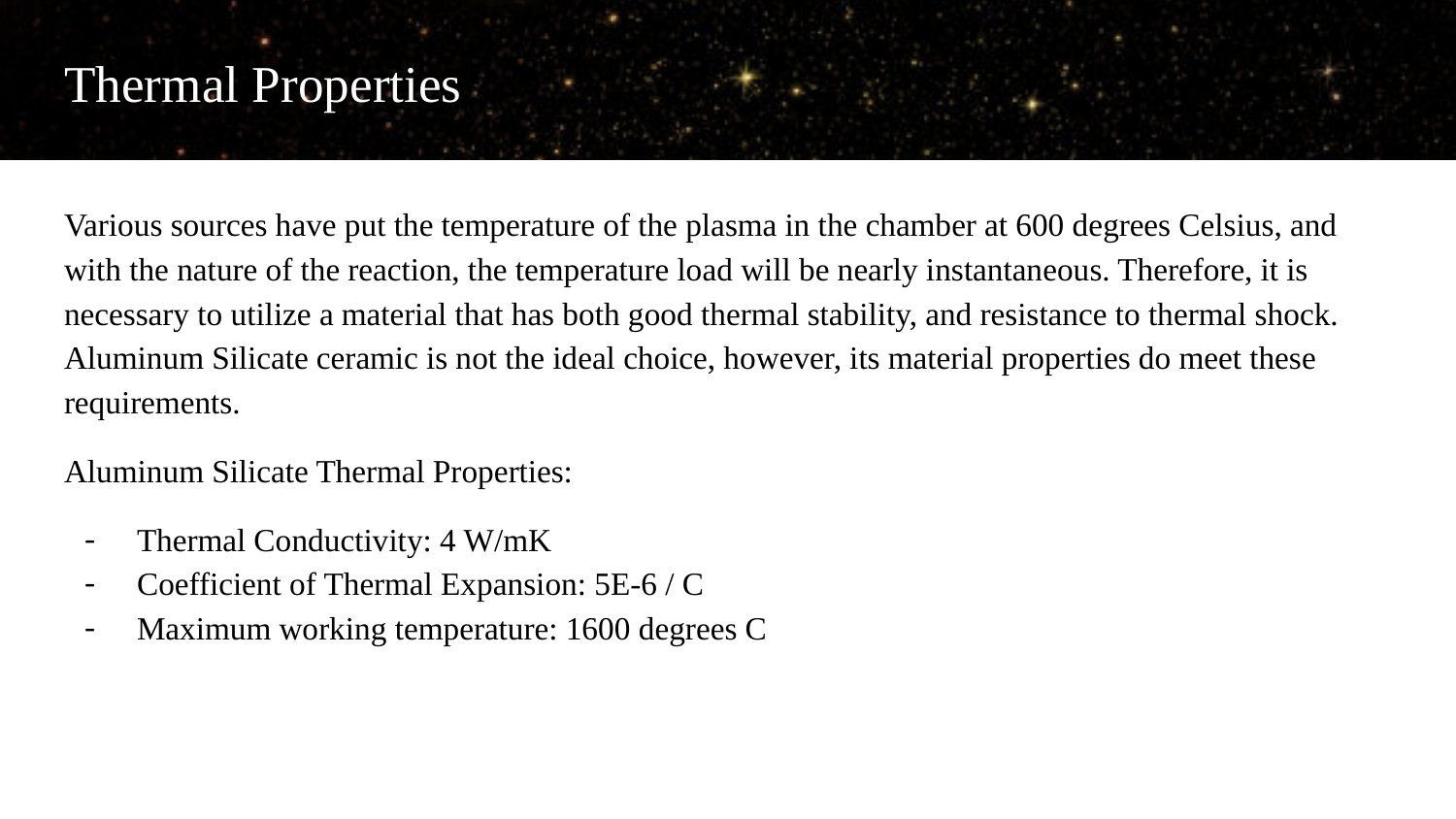

# Thermal Properties
Various sources have put the temperature of the plasma in the chamber at 600 degrees Celsius, and with the nature of the reaction, the temperature load will be nearly instantaneous. Therefore, it is necessary to utilize a material that has both good thermal stability, and resistance to thermal shock. Aluminum Silicate ceramic is not the ideal choice, however, its material properties do meet these requirements.
Aluminum Silicate Thermal Properties:
Thermal Conductivity: 4 W/mK
Coefficient of Thermal Expansion: 5E-6 / C
Maximum working temperature: 1600 degrees C